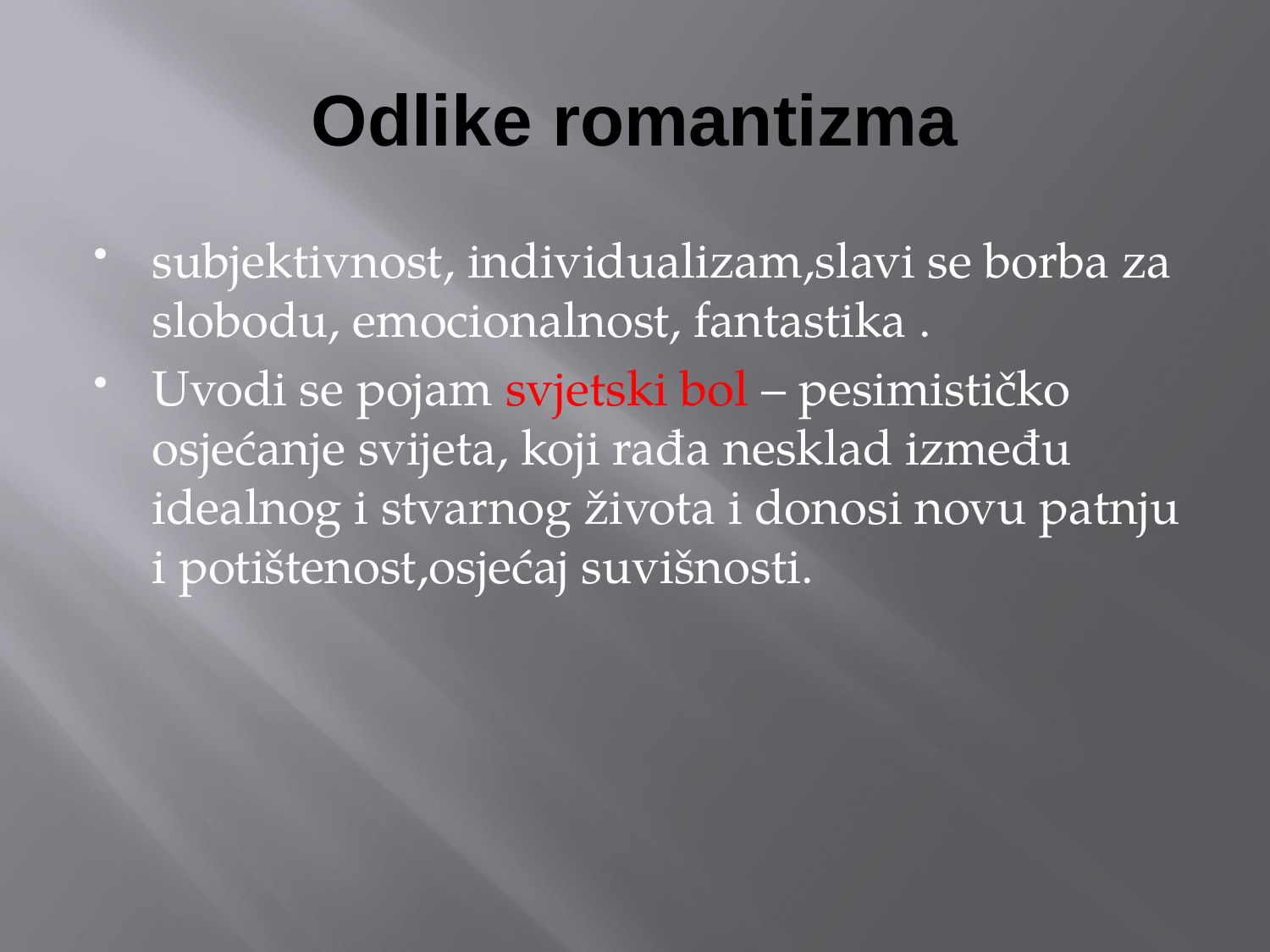

# Odlike romantizma
subjektivnost, individualizam,slavi se borba za slobodu, emocionalnost, fantastika .
Uvodi se pojam svjetski bol – pesimističko osjećanje svijeta, koji rađa nesklad između idealnog i stvarnog života i donosi novu patnju i potištenost,osjećaj suvišnosti.